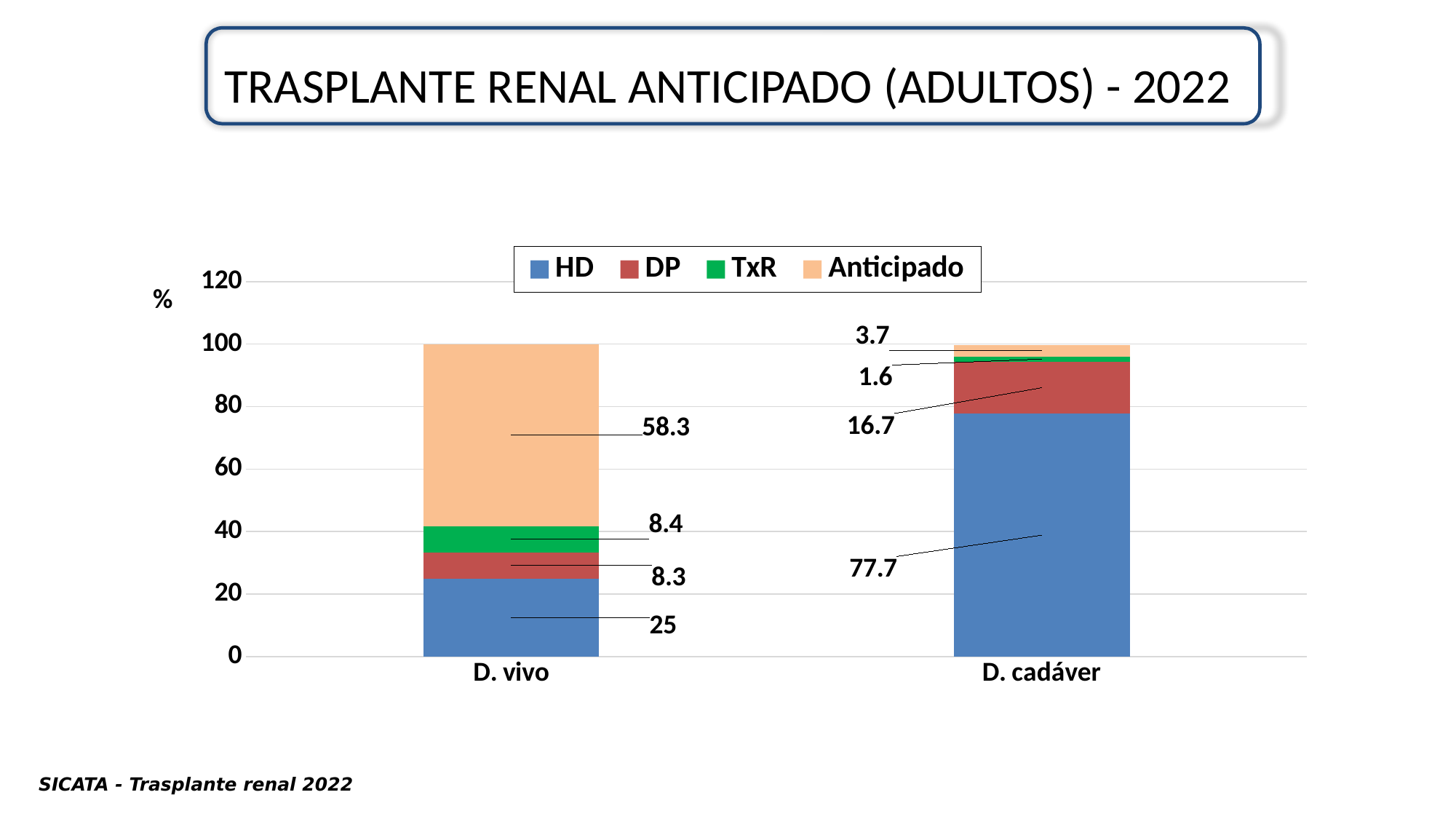

# TRASPLANTE RENAL ANTICIPADO (ADULTOS) - 2022

### Chart

| Category | HD | DP | TxR | Anticipado |
|---|---|---|---|---|
| D. vivo | 25.0 | 8.3 | 8.4 | 58.3 |
| D. cadáver | 77.7 | 16.7 | 1.6 | 3.7 |
SICATA - Trasplante renal 2022